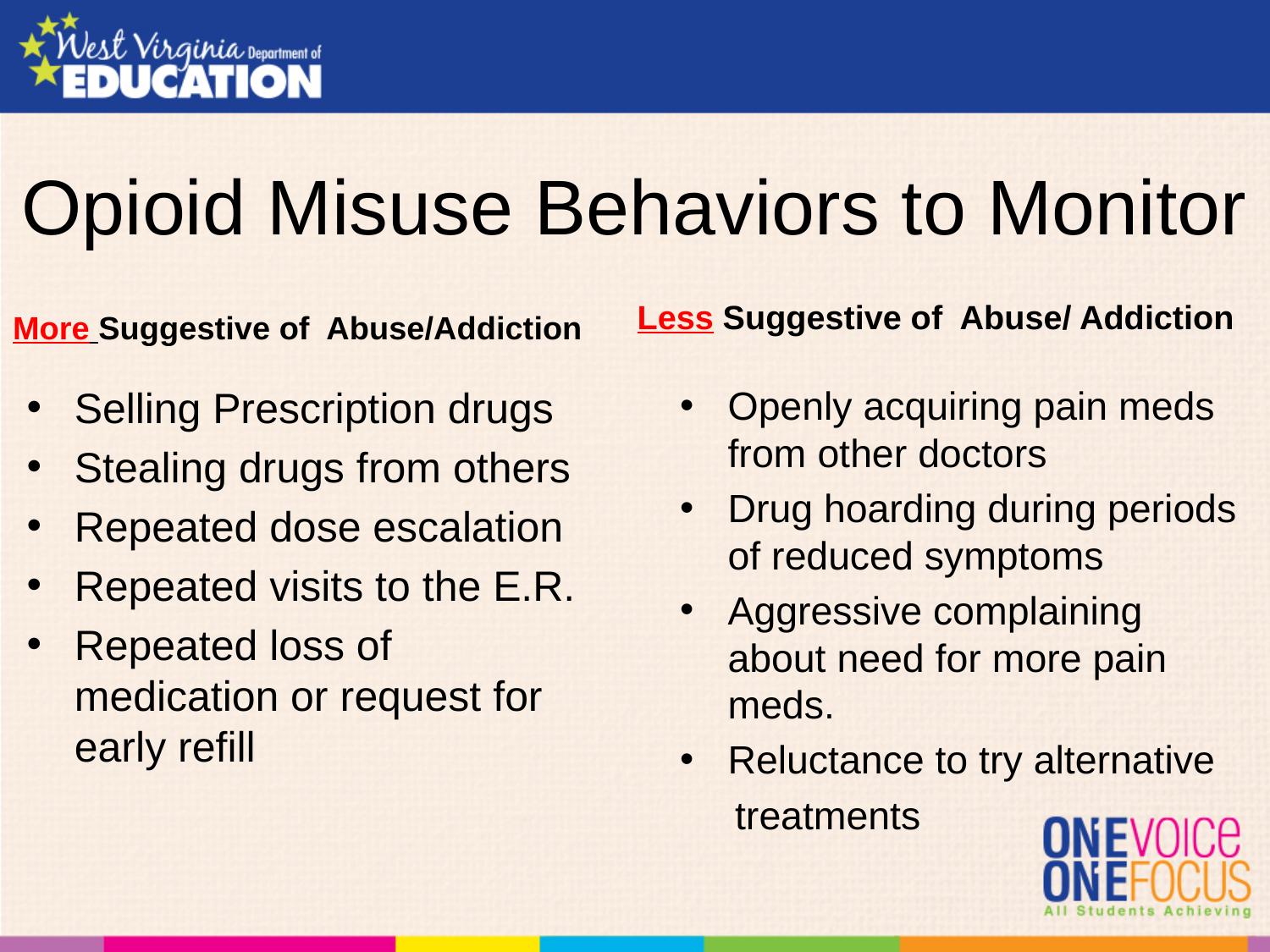

# Opioid Misuse Behaviors to Monitor
Less Suggestive of  Abuse/ Addiction

More Suggestive of  Abuse/Addiction

Selling Prescription drugs
Stealing drugs from others
Repeated dose escalation
Repeated visits to the E.R.
Repeated loss of medication or request for early refill

Openly acquiring pain meds from other doctors
Drug hoarding during periods of reduced symptoms
Aggressive complaining about need for more pain meds.
Reluctance to try alternative
     treatments